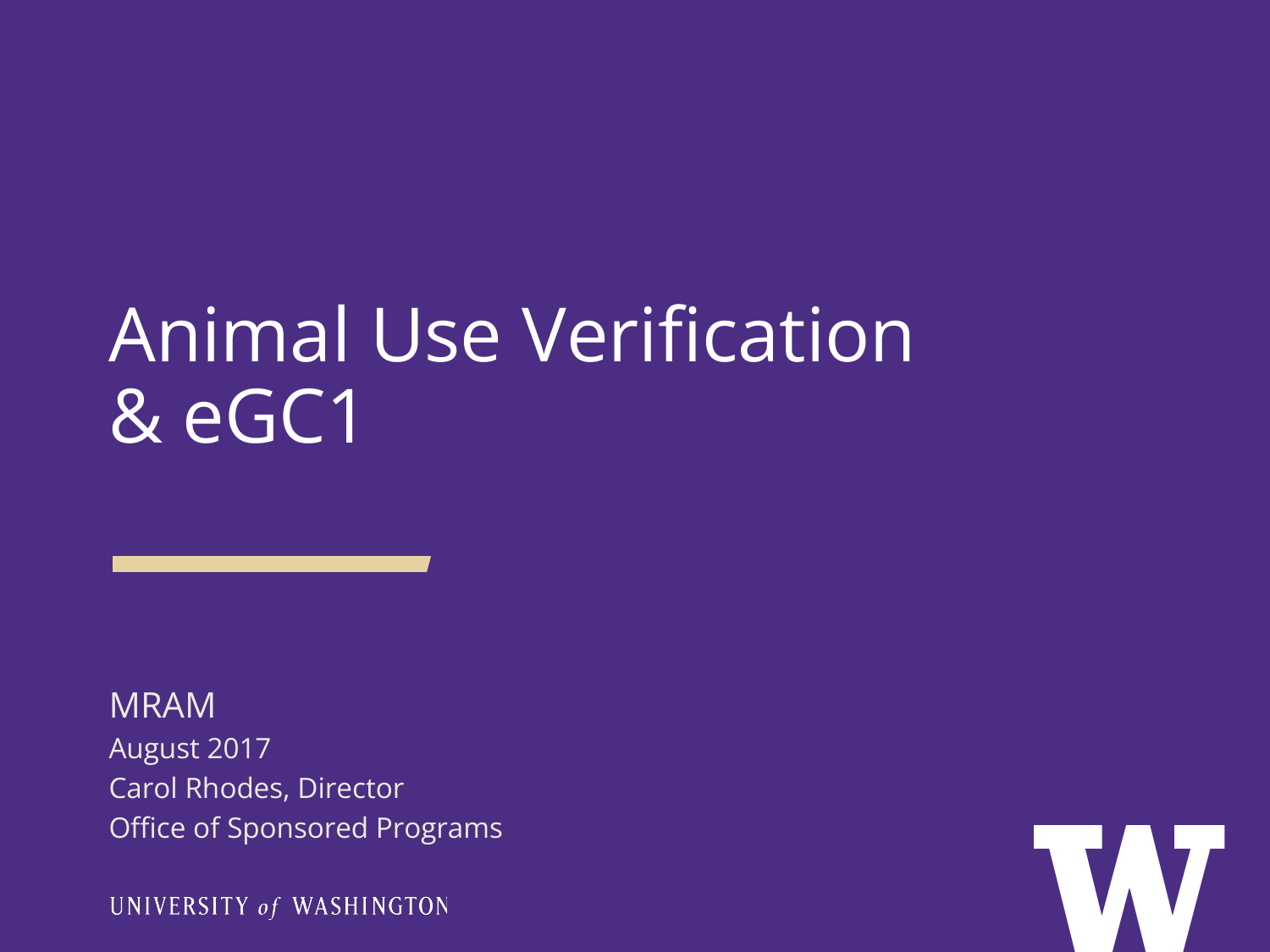

Animal Use Verification
& eGC1
MRAM
August 2017
Carol Rhodes, Director
Office of Sponsored Programs